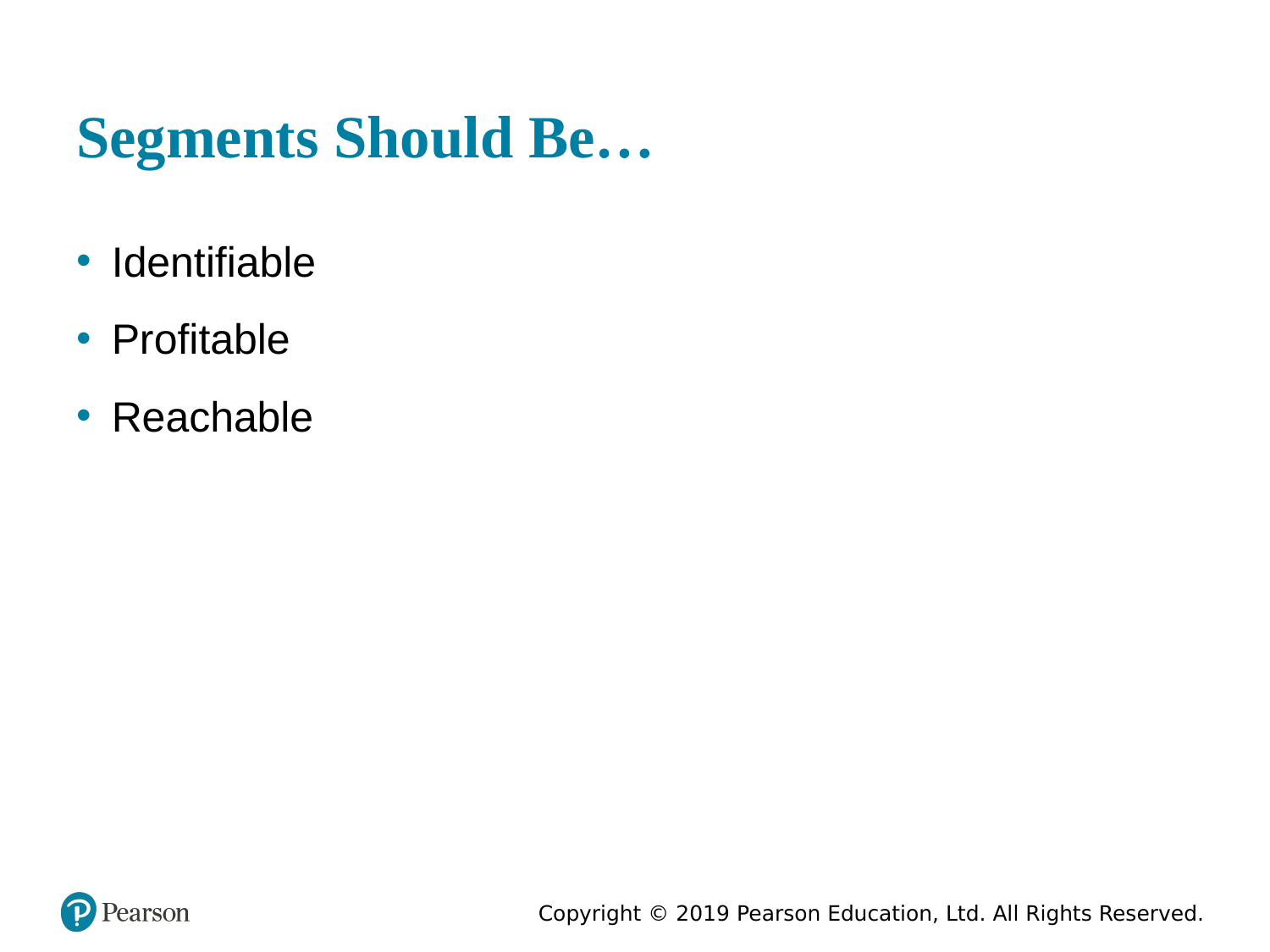

# Segments Should Be…
Identifiable
Profitable
Reachable